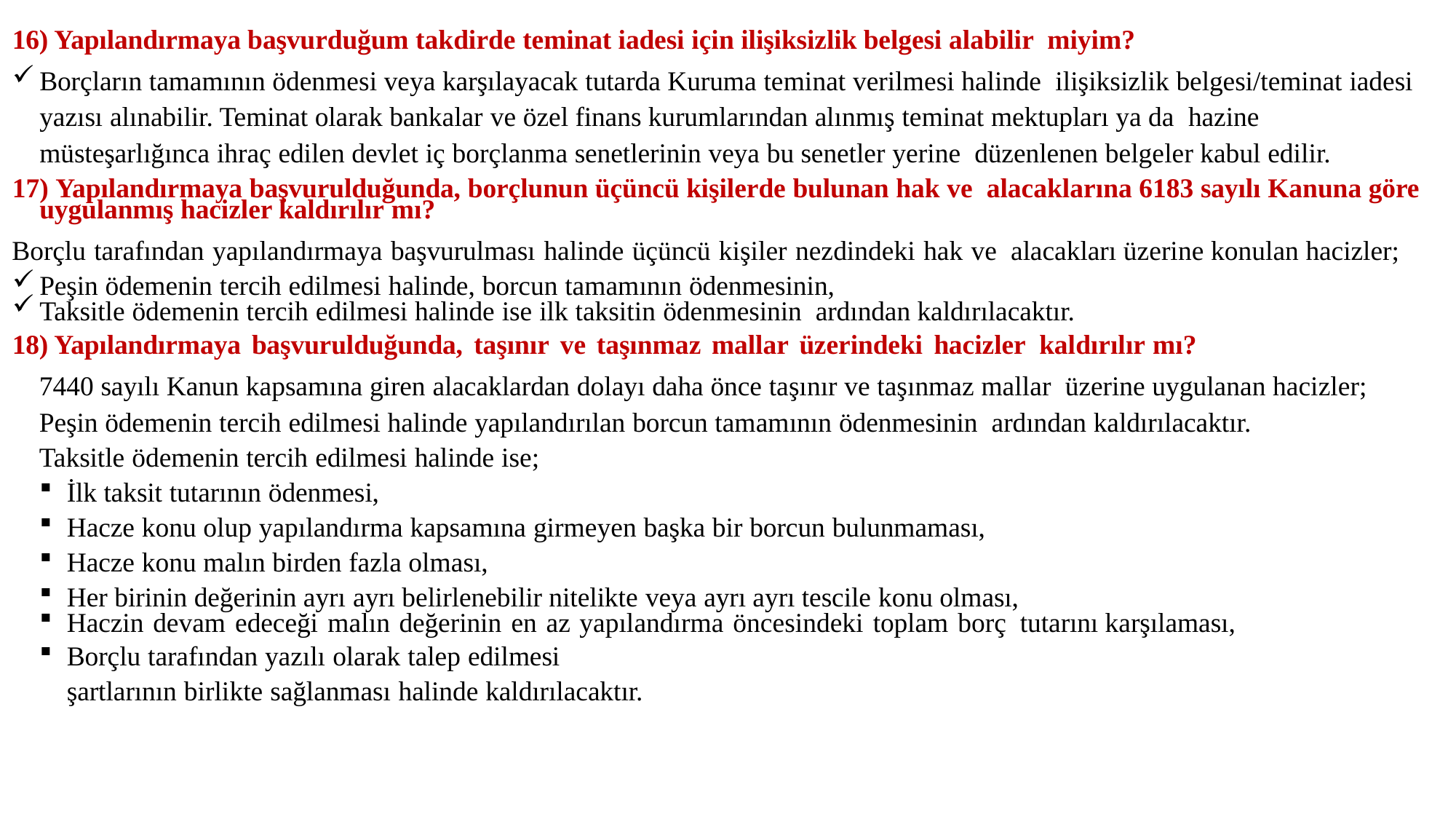

16) Yapılandırmaya başvurduğum takdirde teminat iadesi için ilişiksizlik belgesi alabilir  miyim?
Borçların tamamının ödenmesi veya karşılayacak tutarda Kuruma teminat verilmesi halinde  ilişiksizlik belgesi/teminat iadesi yazısı alınabilir. Teminat olarak bankalar ve özel finans kurumlarından alınmış teminat mektupları ya da  hazine müsteşarlığınca ihraç edilen devlet iç borçlanma senetlerinin veya bu senetler yerine  düzenlenen belgeler kabul edilir.
17) Yapılandırmaya başvurulduğunda, borçlunun üçüncü kişilerde bulunan hak ve  alacaklarına 6183 sayılı Kanuna göre uygulanmış hacizler kaldırılır mı?
Borçlu tarafından yapılandırmaya başvurulması halinde üçüncü kişiler nezdindeki hak ve  alacakları üzerine konulan hacizler;
Peşin ödemenin tercih edilmesi halinde, borcun tamamının ödenmesinin,
Taksitle ödemenin tercih edilmesi halinde ise ilk taksitin ödenmesinin  ardından kaldırılacaktır.
18) Yapılandırmaya başvurulduğunda, taşınır ve taşınmaz mallar üzerindeki hacizler  kaldırılır mı?
7440 sayılı Kanun kapsamına giren alacaklardan dolayı daha önce taşınır ve taşınmaz mallar  üzerine uygulanan hacizler;
Peşin ödemenin tercih edilmesi halinde yapılandırılan borcun tamamının ödenmesinin  ardından kaldırılacaktır.
Taksitle ödemenin tercih edilmesi halinde ise;
İlk taksit tutarının ödenmesi,
Hacze konu olup yapılandırma kapsamına girmeyen başka bir borcun bulunmaması,
Hacze konu malın birden fazla olması,
Her birinin değerinin ayrı ayrı belirlenebilir nitelikte veya ayrı ayrı tescile konu olması,
Haczin devam edeceği malın değerinin en az yapılandırma öncesindeki toplam borç  tutarını karşılaması,
Borçlu tarafından yazılı olarak talep edilmesi
şartlarının birlikte sağlanması halinde kaldırılacaktır.